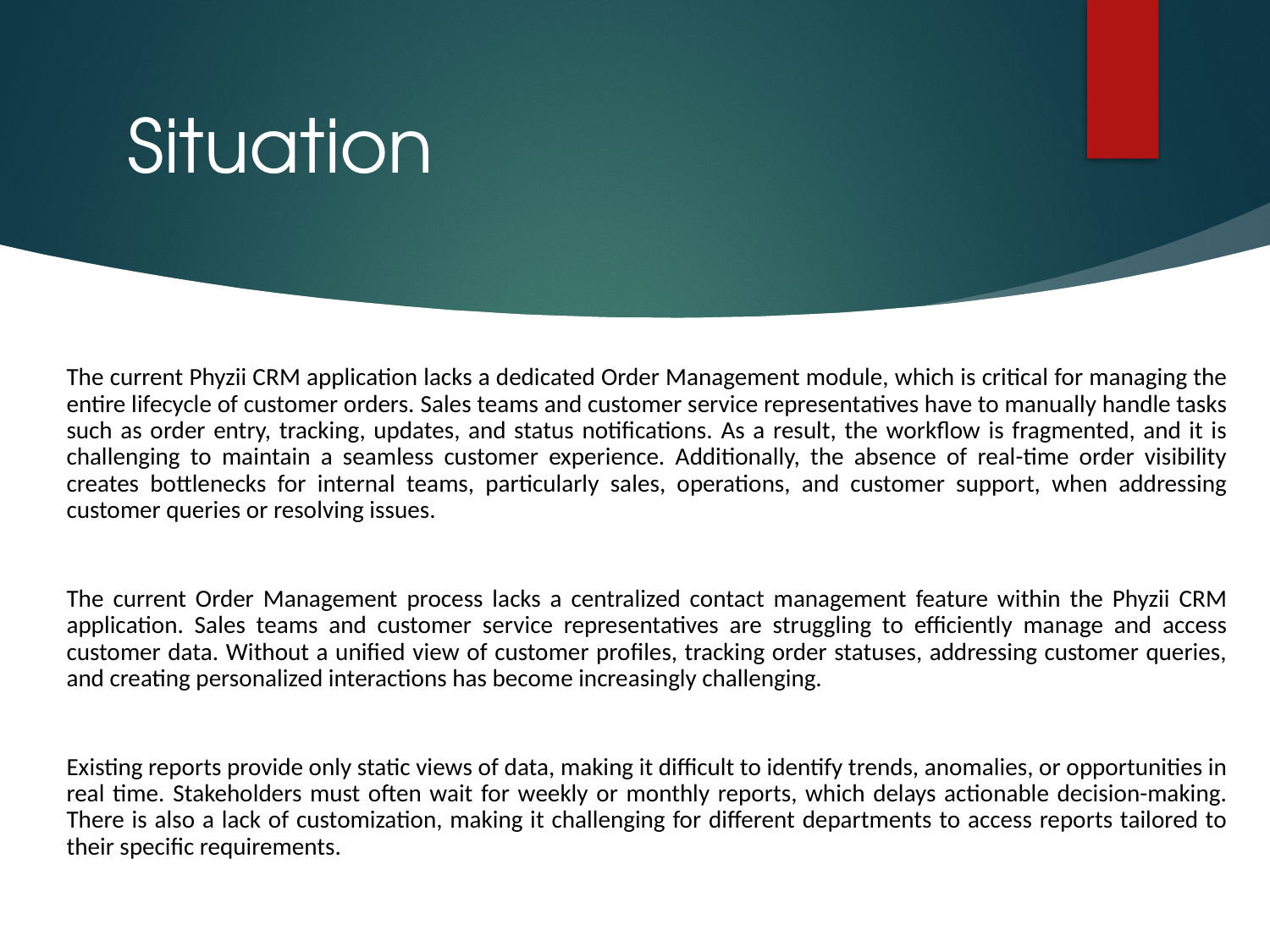

3
# Situation

The current Phyzii CRM application lacks a dedicated Order Management module, which is critical for managing the entire lifecycle of customer orders. Sales teams and customer service representatives have to manually handle tasks such as order entry, tracking, updates, and status notifications. As a result, the workflow is fragmented, and it is challenging to maintain a seamless customer experience. Additionally, the absence of real-time order visibility creates bottlenecks for internal teams, particularly sales, operations, and customer support, when addressing customer queries or resolving issues.

The current Order Management process lacks a centralized contact management feature within the Phyzii CRM application. Sales teams and customer service representatives are struggling to efficiently manage and access customer data. Without a unified view of customer profiles, tracking order statuses, addressing customer queries, and creating personalized interactions has become increasingly challenging.

Existing reports provide only static views of data, making it difficult to identify trends, anomalies, or opportunities in real time. Stakeholders must often wait for weekly or monthly reports, which delays actionable decision-making. There is also a lack of customization, making it challenging for different departments to access reports tailored to their specific requirements.